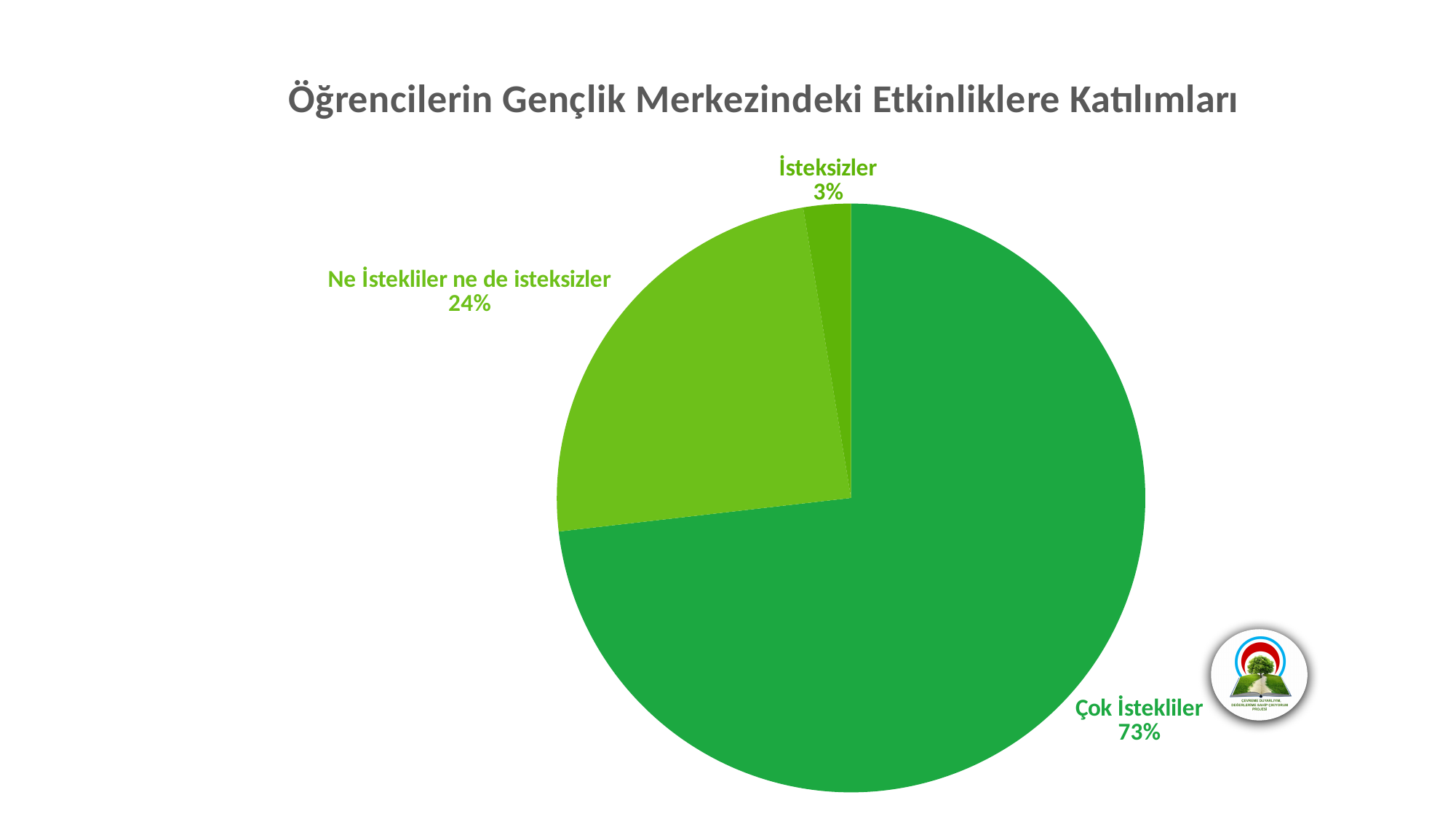

### Chart

| Category |
|---|

### Chart: Öğrencilerin Gençlik Merkezindeki Etkinliklere Katılımları

| Category | öğrencilerin gençlik merkezindeki etkinliklere katılımları  |
|---|---|
| Çok İstekliler | 281.0 |
| Ne İstekliler ne de isteksizler | 93.0 |
| İsteksizler | 10.0 |